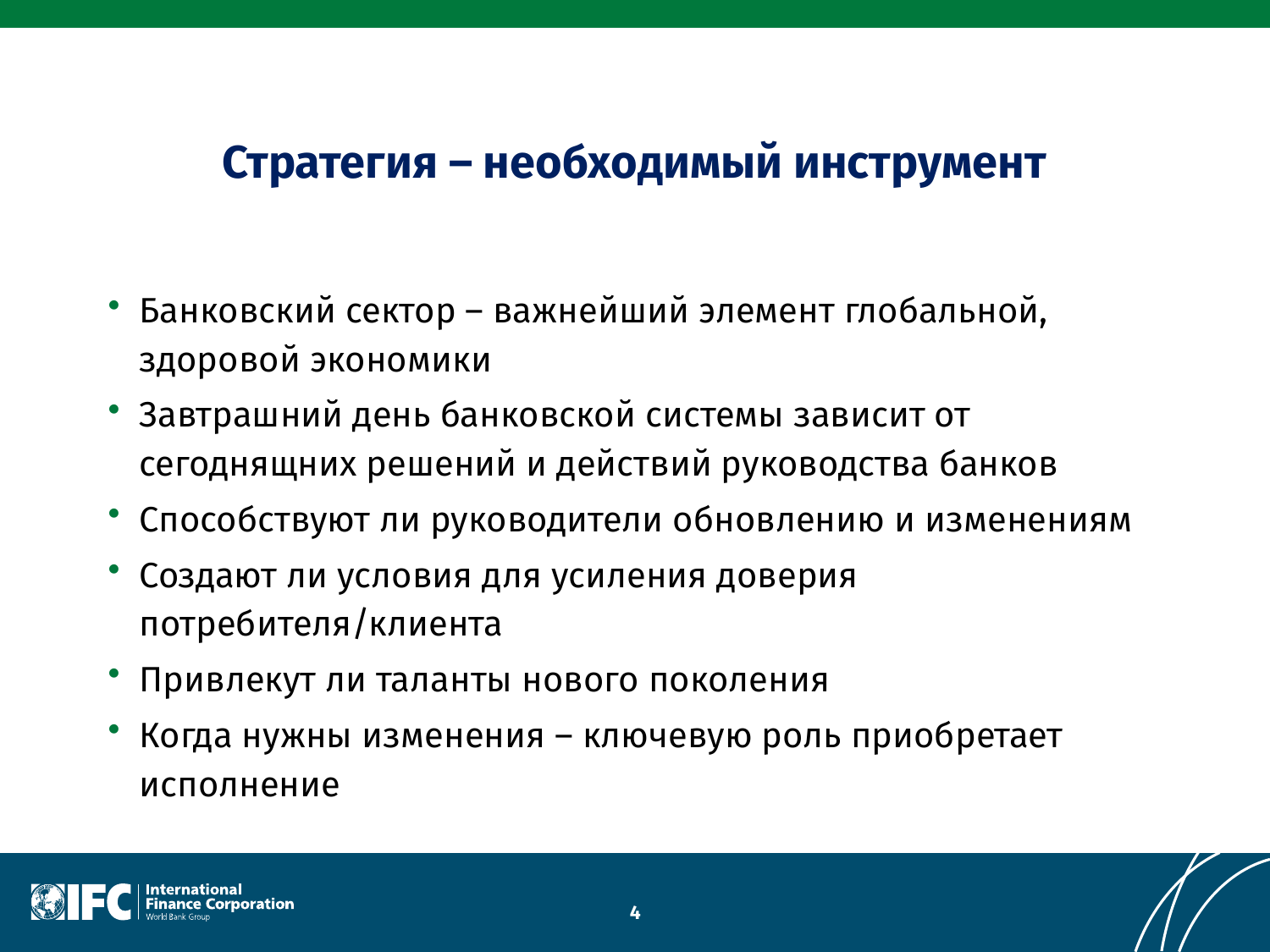

# Стратегия – необходимый инструмент
Банковский сектор – важнейший элемент глобальной, здоровой экономики
Завтрашний день банковской системы зависит от сегоднящних решений и действий руководства банков
Способствуют ли руководители обновлению и изменениям
Создают ли условия для усиления доверия потребителя/клиента
Привлекут ли таланты нового поколения
Когда нужны изменения – ключевую роль приобретает исполнение
4